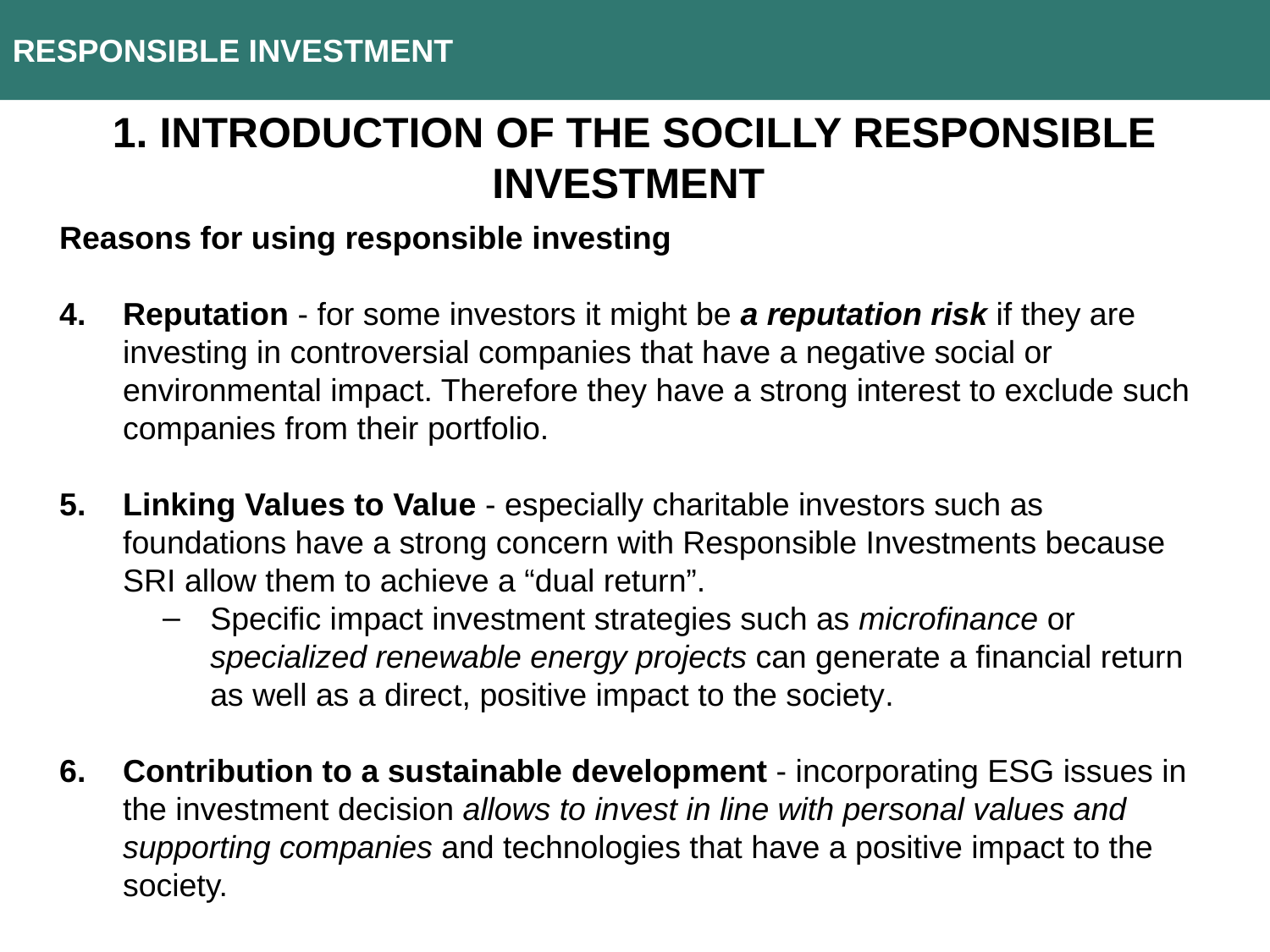

RESPONSIBLE INVESTMENT

1. Introduction of the Socilly Responsible investment
Reasons for using responsible investing

Reputation - for some investors it might be a reputation risk if they are investing in controversial companies that have a negative social or environmental impact. Therefore they have a strong interest to exclude such companies from their portfolio.

Linking Values to Value - especially charitable investors such as foundations have a strong concern with Responsible Investments because SRI allow them to achieve a “dual return”.
Specific impact investment strategies such as microfinance or specialized renewable energy projects can generate a financial return as well as a direct, positive impact to the society.

Contribution to a sustainable development - incorporating ESG issues in the investment decision allows to invest in line with personal values and supporting companies and technologies that have a positive impact to the society.